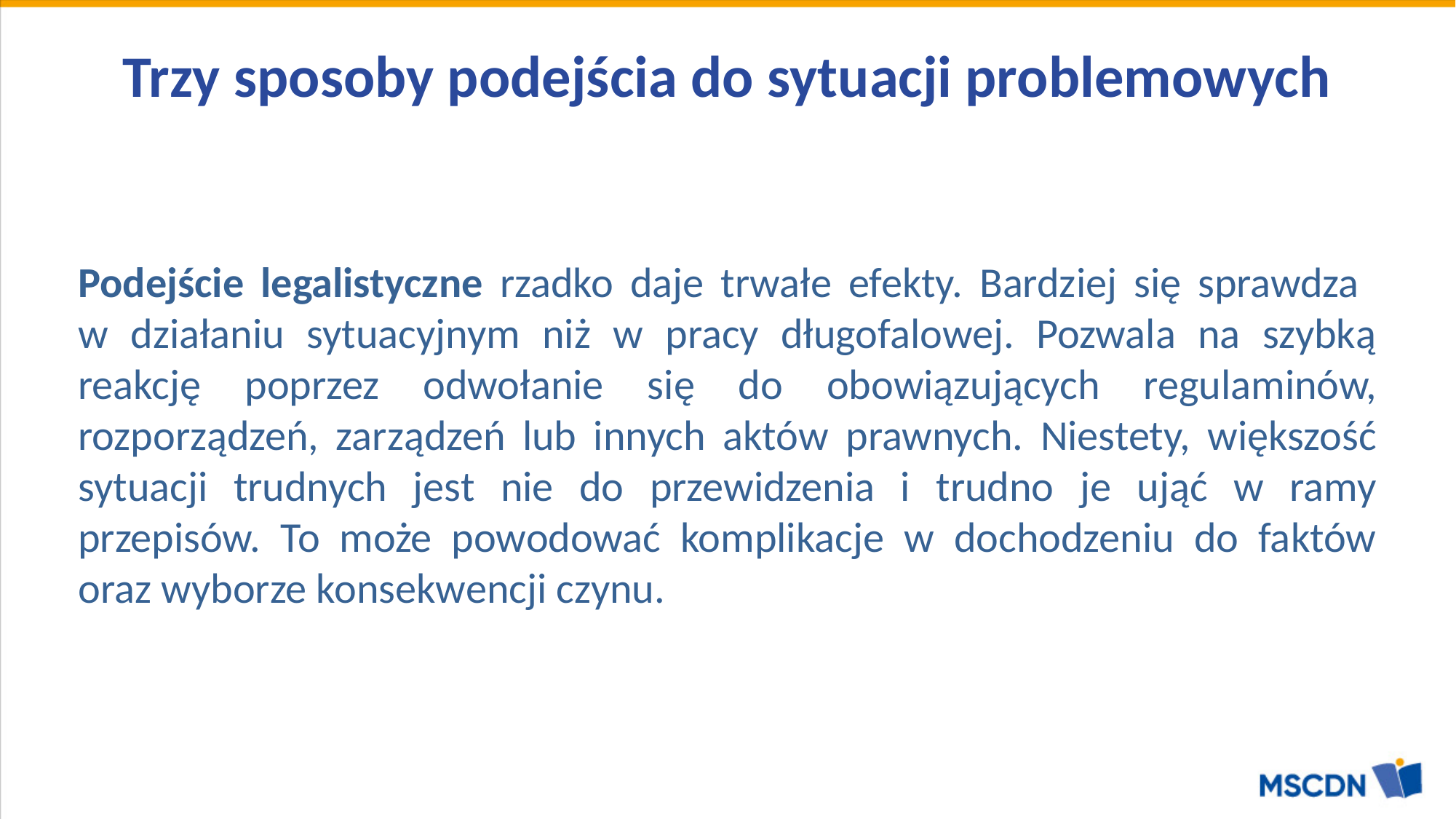

# Trzy sposoby podejścia do sytuacji problemowych

Podejście legalistyczne rzadko daje trwałe efekty. Bardziej się sprawdza
w działaniu sytuacyjnym niż w pracy długofalowej. Pozwala na szybką reakcję poprzez odwołanie się do obowiązujących regulaminów, rozporządzeń, zarządzeń lub innych aktów prawnych. Niestety, większość sytuacji trudnych jest nie do przewidzenia i trudno je ująć w ramy przepisów. To może powodować komplikacje w dochodzeniu do faktów oraz wyborze konsekwencji czynu.